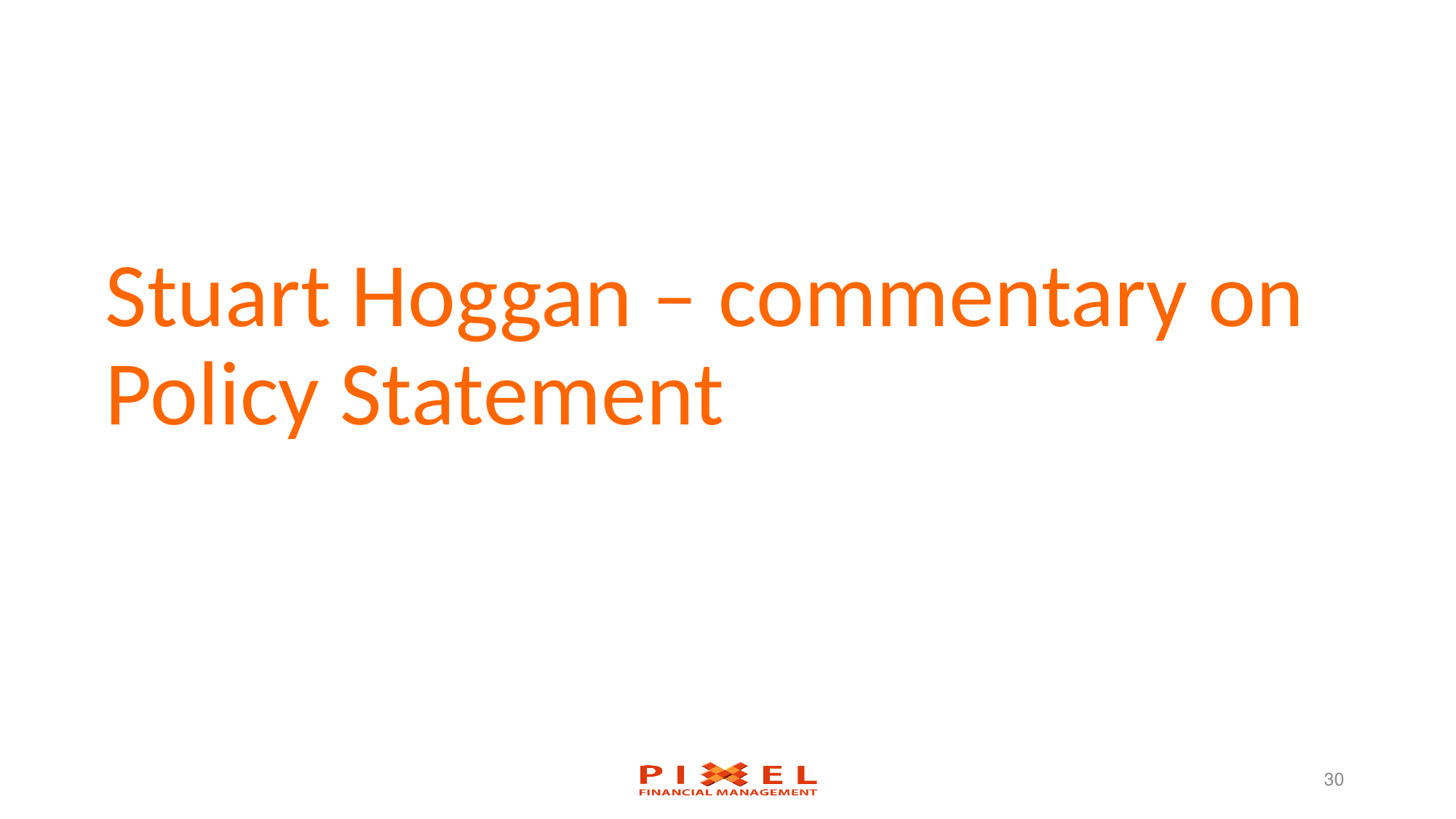

# Stuart Hoggan – commentary on Policy Statement

30